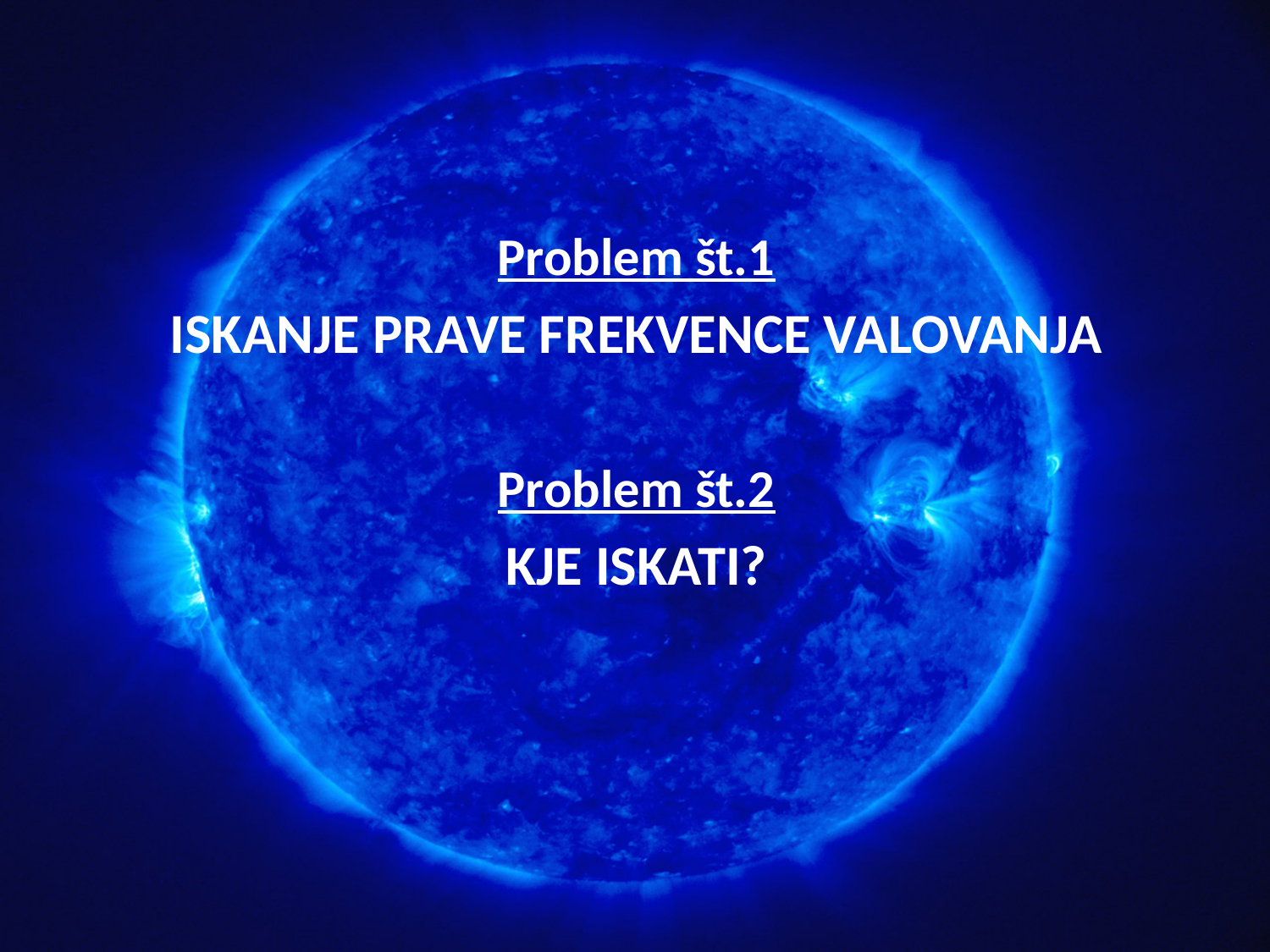

Problem št.1
ISKANJE PRAVE FREKVENCE VALOVANJA

Problem št.2
KJE ISKATI?